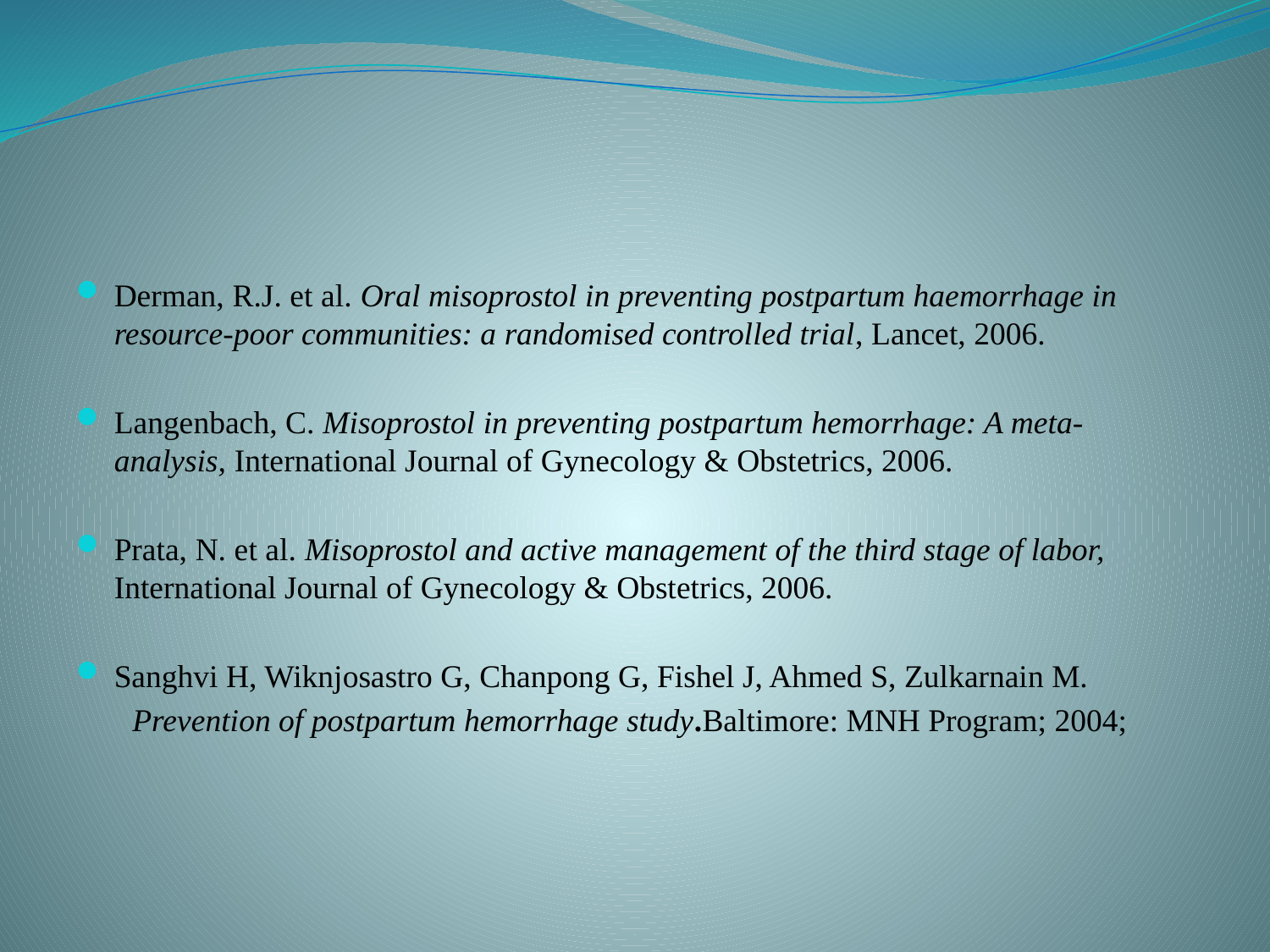

#
Derman, R.J. et al. Oral misoprostol in preventing postpartum haemorrhage in resource-poor communities: a randomised controlled trial, Lancet, 2006.

Langenbach, C. Misoprostol in preventing postpartum hemorrhage: A meta-analysis, International Journal of Gynecology & Obstetrics, 2006.

Prata, N. et al. Misoprostol and active management of the third stage of labor, International Journal of Gynecology & Obstetrics, 2006.

Sanghvi H, Wiknjosastro G, Chanpong G, Fishel J, Ahmed S, Zulkarnain M.
       Prevention of postpartum hemorrhage study.Baltimore: MNH Program; 2004;